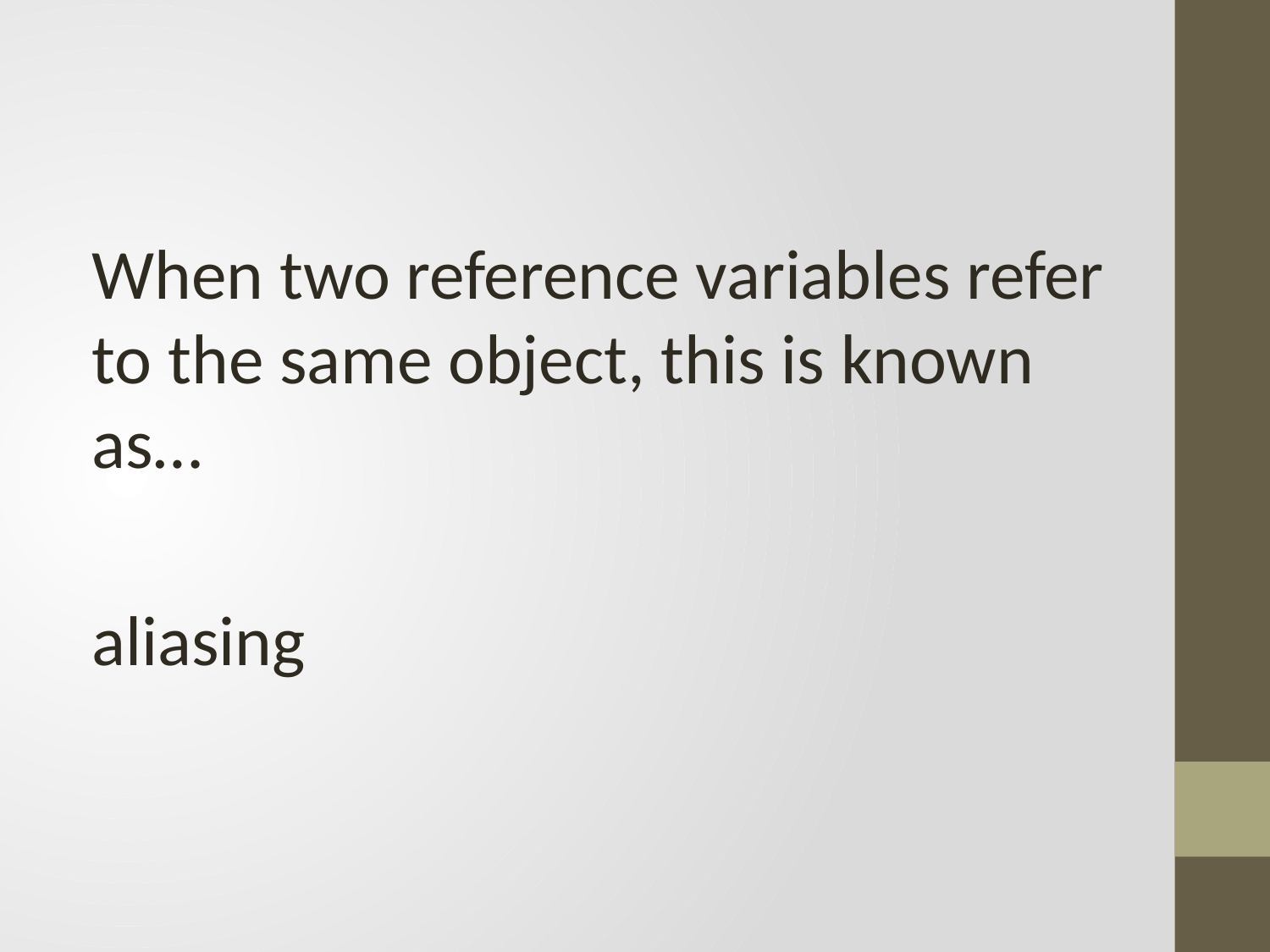

#
When two reference variables refer to the same object, this is known as…

aliasing